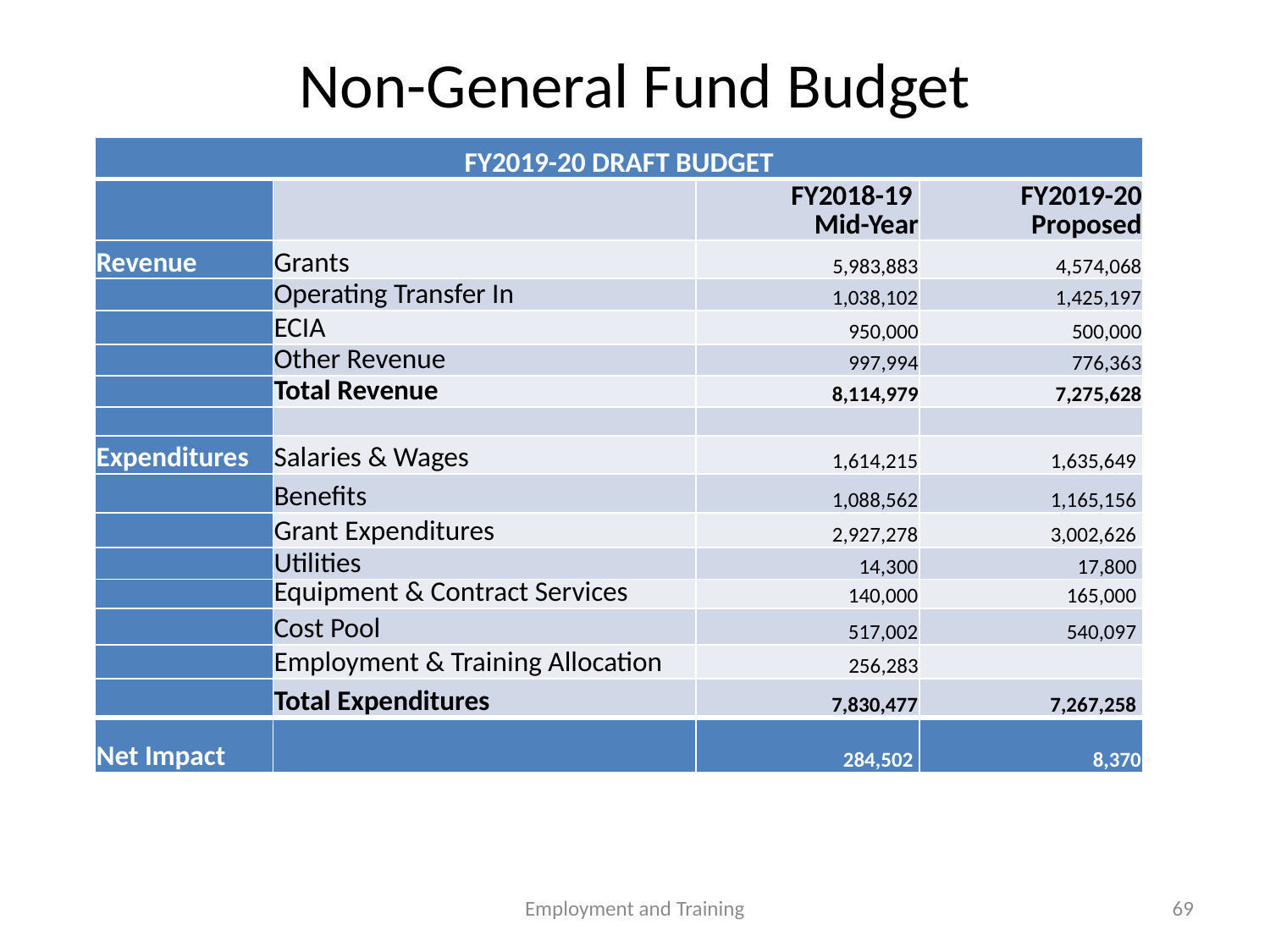

# Non-General Fund Budget
| FY2019-20 DRAFT BUDGET |  |  |  |
| --- | --- | --- | --- |
|  |  | FY2018-19 Mid-Year | FY2019-20 Proposed |
| Revenue | Grants | 5,983,883 | 4,574,068 |
|  | Operating Transfer In | 1,038,102 | 1,425,197 |
|  | ECIA | 950,000 | 500,000 |
|  | Other Revenue | 997,994 | 776,363 |
|  | Total Revenue | 8,114,979 | 7,275,628 |
|  |  |  |  |
| Expenditures | Salaries & Wages | 1,614,215 | 1,635,649 |
|  | Benefits | 1,088,562 | 1,165,156 |
|  | Grant Expenditures | 2,927,278 | 3,002,626 |
|  | Utilities | 14,300 | 17,800 |
|  | Equipment & Contract Services | 140,000 | 165,000 |
|  | Cost Pool | 517,002 | 540,097 |
|  | Employment & Training Allocation | 256,283 |  |
|  | Total Expenditures | 7,830,477 | 7,267,258 |
| Net Impact |  | 284,502 | 8,370 |
Employment and Training
69